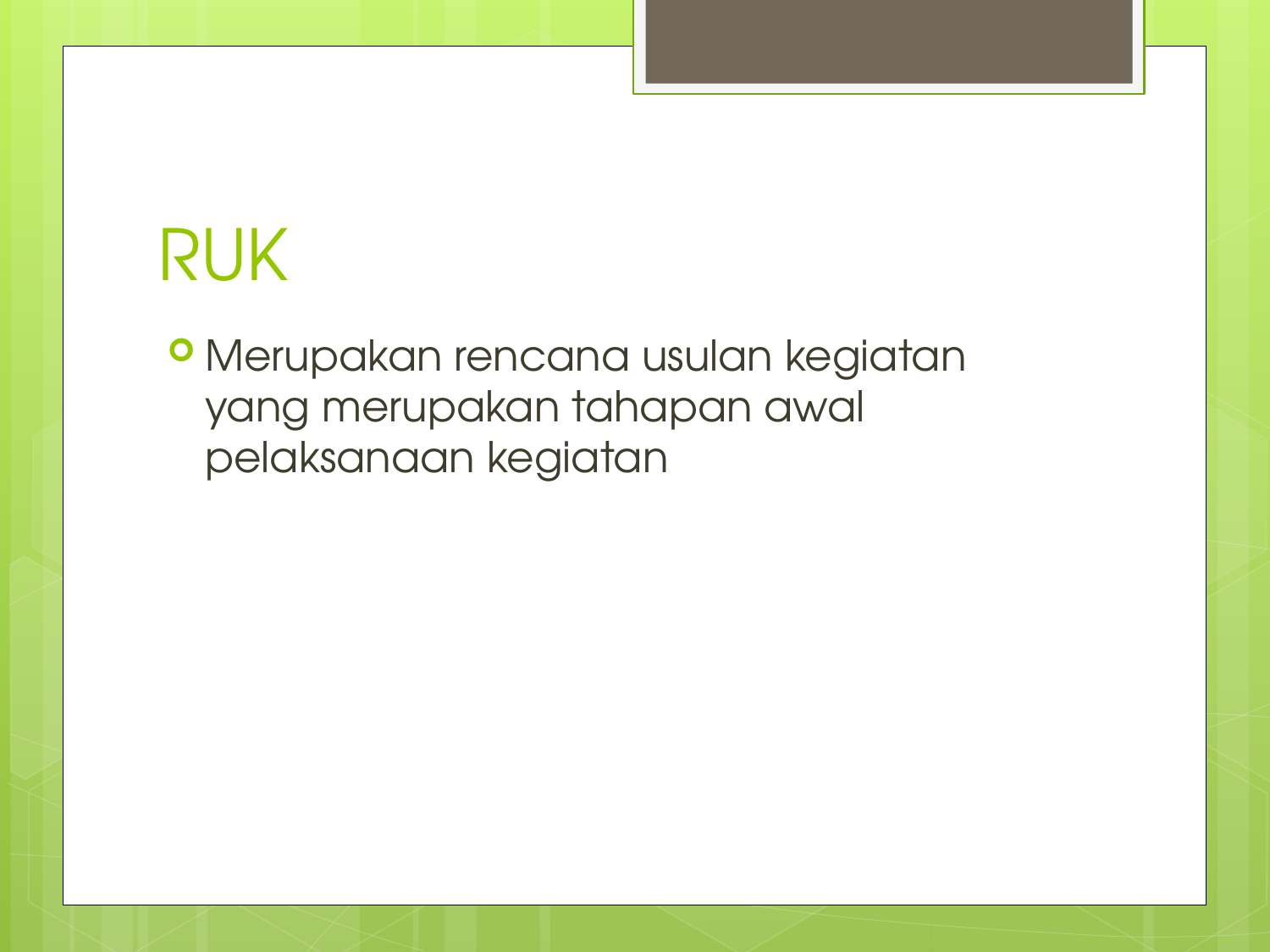

# RUK
Merupakan rencana usulan kegiatan yang merupakan tahapan awal pelaksanaan kegiatan